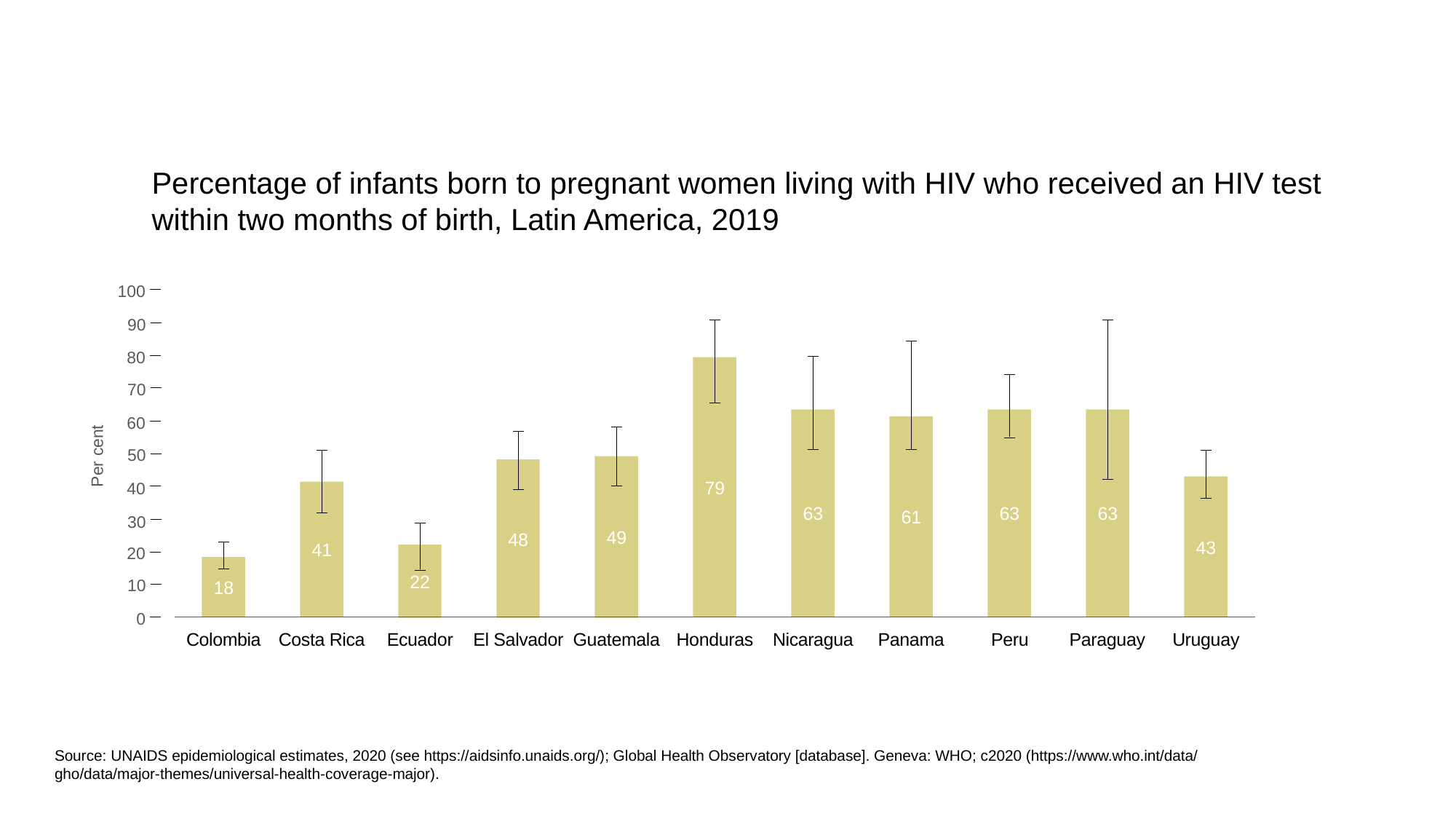

Percentage of infants born to pregnant women living with HIV who received an HIV test
within two months of birth, Latin America, 2019
100
90

80

79
70

60
63
63
63
61
Per cent

50

49
48
40
43

41

30

20

22
18
10

0

Colombia
Costa Rica
Ecuador
El Salvador
Guatemala
Honduras
Nicaragua
Panama
Peru
Paraguay
Uruguay
Source: UNAIDS epidemiological estimates, 2020 (see https://aidsinfo.unaids.org/); Global Health Observatory [database]. Geneva: WHO; c2020 (https://www.who.int/data/
gho/data/major-themes/universal-health-coverage-major).